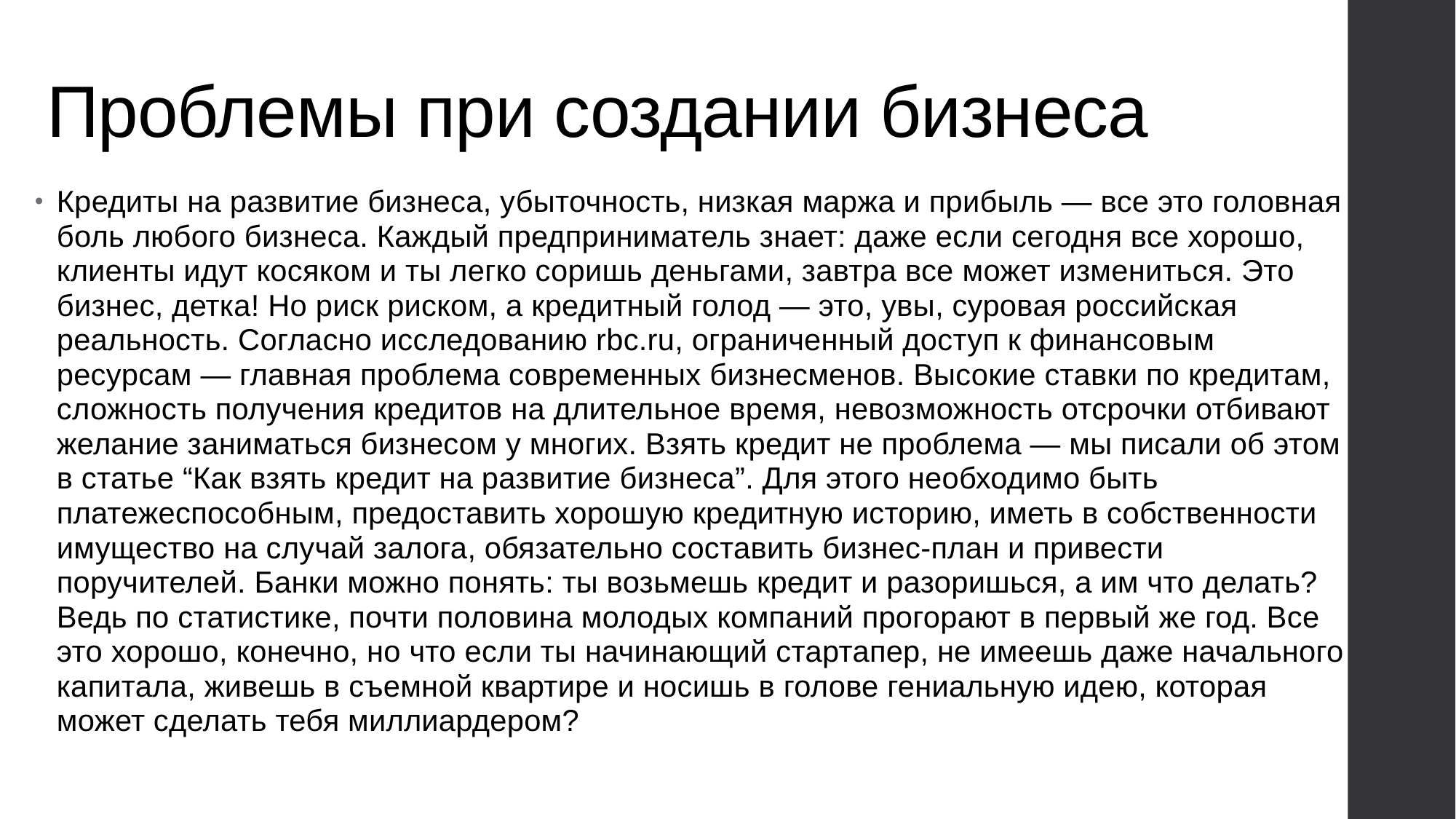

# Проблемы при создании бизнеса
Кредиты на развитие бизнеса, убыточность, низкая маржа и прибыль — все это головная боль любого бизнеса. Каждый предприниматель знает: даже если сегодня все хорошо, клиенты идут косяком и ты легко соришь деньгами, завтра все может измениться. Это бизнес, детка! Но риск риском, а кредитный голод — это, увы, суровая российская реальность. Согласно исследованию rbc.ru, ограниченный доступ к финансовым ресурсам — главная проблема современных бизнесменов. Высокие ставки по кредитам, сложность получения кредитов на длительное время, невозможность отсрочки отбивают желание заниматься бизнесом у многих. Взять кредит не проблема — мы писали об этом в статье “Как взять кредит на развитие бизнеса”. Для этого необходимо быть платежеспособным, предоставить хорошую кредитную историю, иметь в собственности имущество на случай залога, обязательно составить бизнес-план и привести поручителей. Банки можно понять: ты возьмешь кредит и разоришься, а им что делать? Ведь по статистике, почти половина молодых компаний прогорают в первый же год. Все это хорошо, конечно, но что если ты начинающий стартапер, не имеешь даже начального капитала, живешь в съемной квартире и носишь в голове гениальную идею, которая может сделать тебя миллиардером?